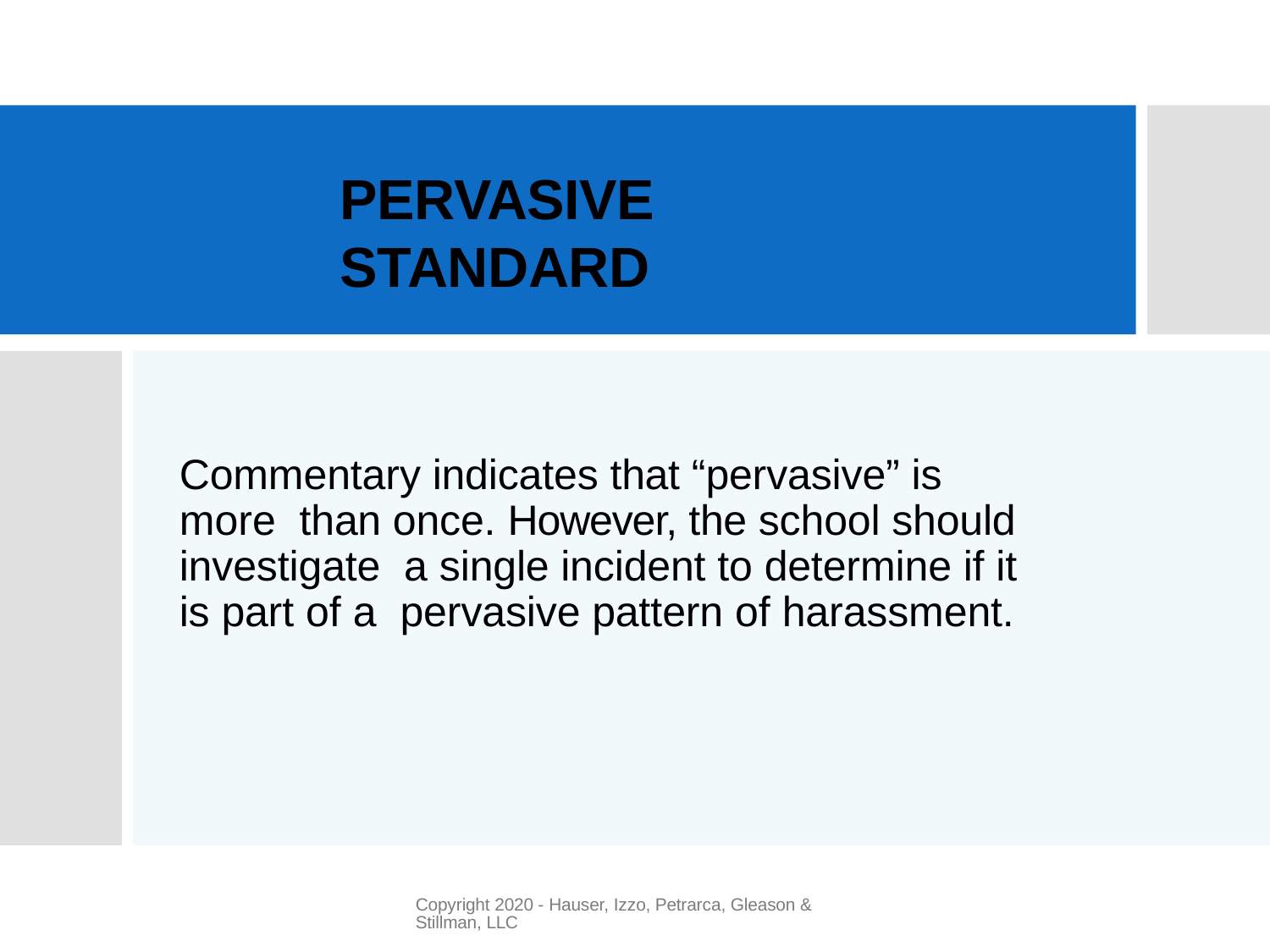

# PERVASIVE STANDARD

Commentary indicates that “pervasive” is more  than once. However, the school should investigate  a single incident to determine if it is part of a  pervasive pattern of harassment.
Copyright 2020 - Hauser, Izzo, Petrarca, Gleason & Stillman, LLC